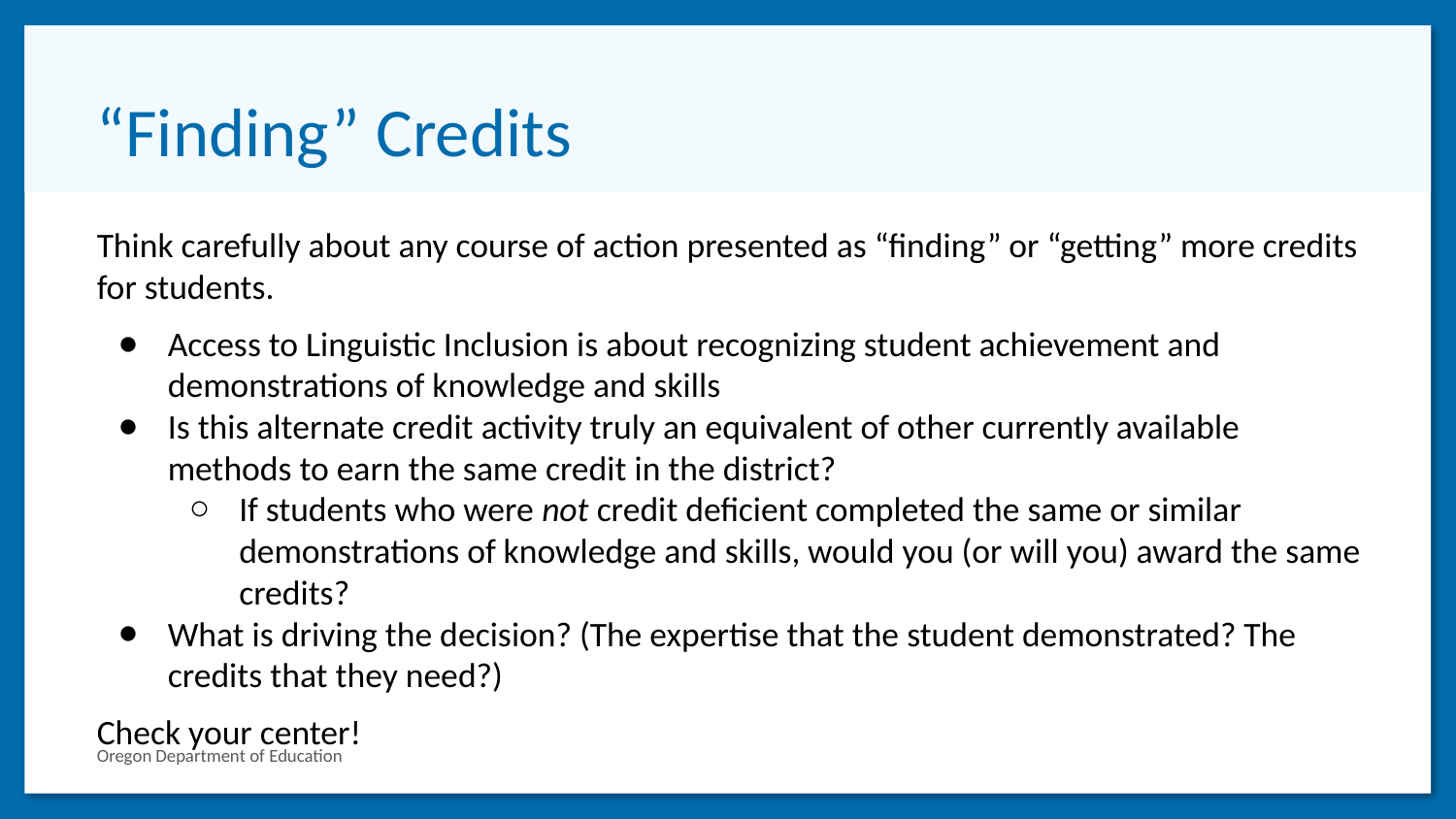

# “Finding” Credits
Think carefully about any course of action presented as “finding” or “getting” more credits for students.
Access to Linguistic Inclusion is about recognizing student achievement and demonstrations of knowledge and skills
Is this alternate credit activity truly an equivalent of other currently available methods to earn the same credit in the district?
If students who were not credit deficient completed the same or similar demonstrations of knowledge and skills, would you (or will you) award the same credits?
What is driving the decision? (The expertise that the student demonstrated? The credits that they need?)
Check your center!